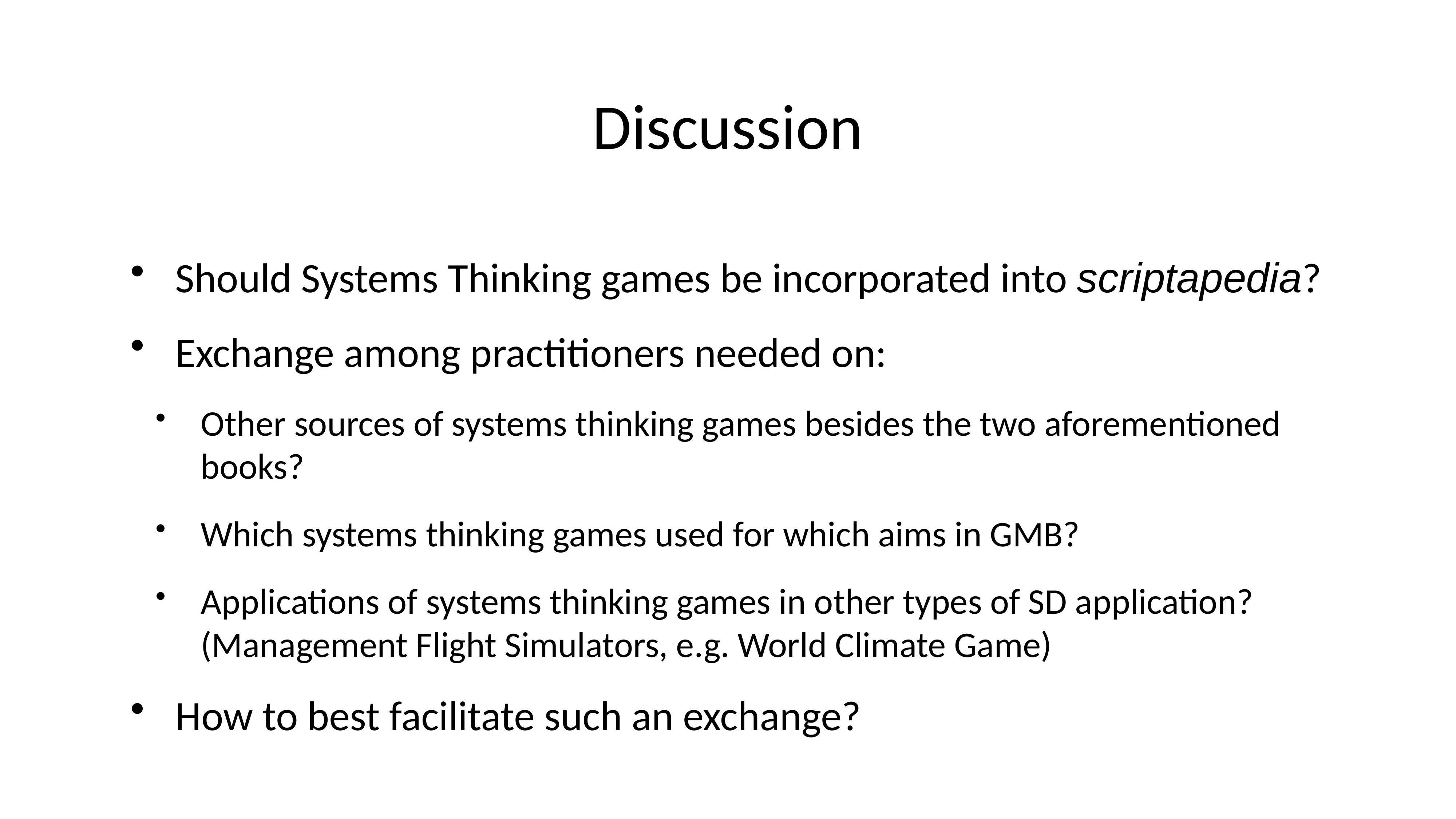

# Discussion
Should Systems Thinking games be incorporated into scriptapedia?
Exchange among practitioners needed on:
Other sources of systems thinking games besides the two aforementioned books?
Which systems thinking games used for which aims in GMB?
Applications of systems thinking games in other types of SD application? (Management Flight Simulators, e.g. World Climate Game)
How to best facilitate such an exchange?
12